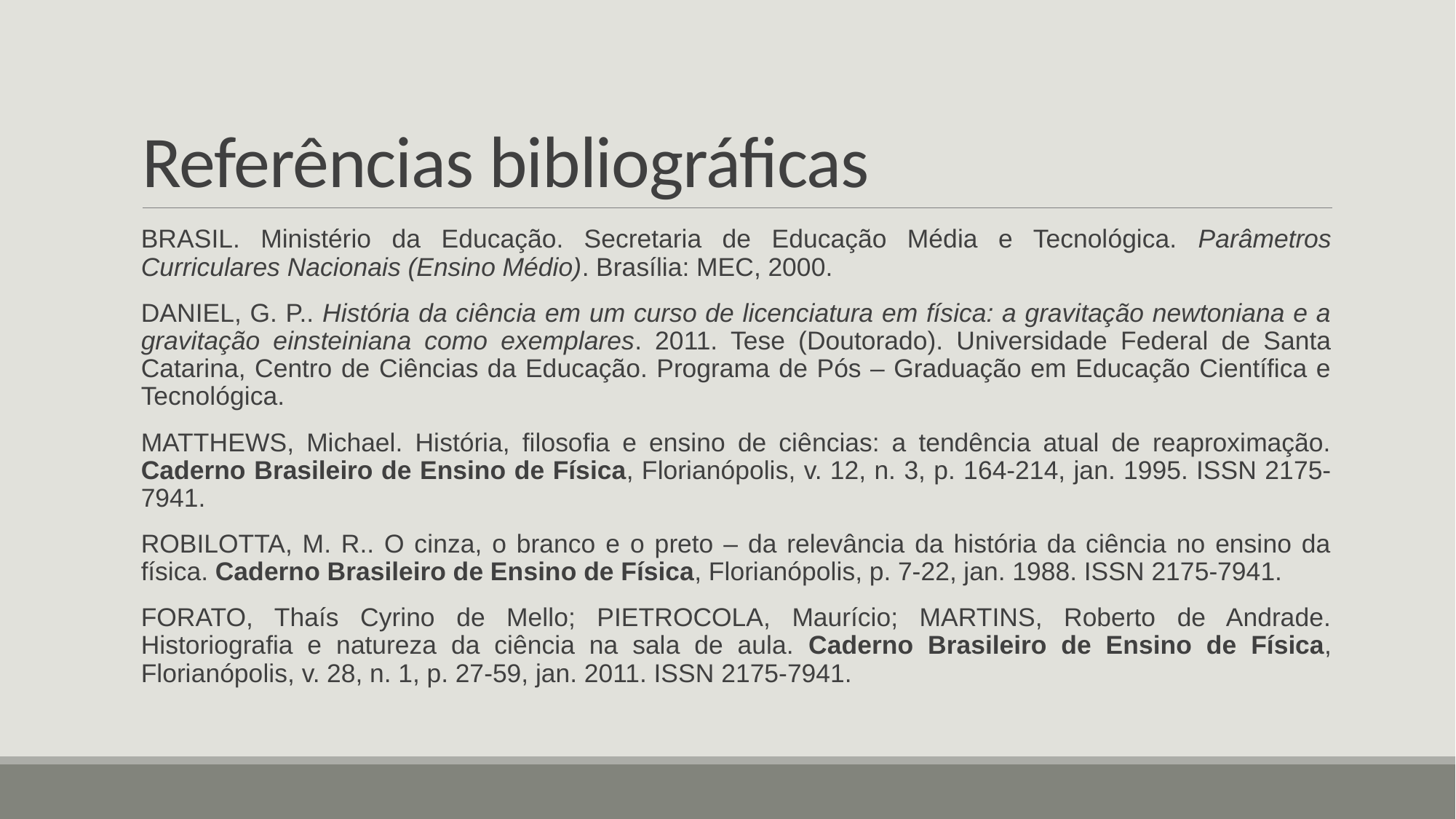

# Referências bibliográficas
BRASIL. Ministério da Educação. Secretaria de Educação Média e Tecnológica. Parâmetros Curriculares Nacionais (Ensino Médio). Brasília: MEC, 2000.
DANIEL, G. P.. História da ciência em um curso de licenciatura em física: a gravitação newtoniana e a gravitação einsteiniana como exemplares. 2011. Tese (Doutorado). Universidade Federal de Santa Catarina, Centro de Ciências da Educação. Programa de Pós – Graduação em Educação Científica e Tecnológica.
MATTHEWS, Michael. História, filosofia e ensino de ciências: a tendência atual de reaproximação. Caderno Brasileiro de Ensino de Física, Florianópolis, v. 12, n. 3, p. 164-214, jan. 1995. ISSN 2175-7941.
ROBILOTTA, M. R.. O cinza, o branco e o preto – da relevância da história da ciência no ensino da física. Caderno Brasileiro de Ensino de Física, Florianópolis, p. 7-22, jan. 1988. ISSN 2175-7941.
FORATO, Thaís Cyrino de Mello; PIETROCOLA, Maurício; MARTINS, Roberto de Andrade. Historiografia e natureza da ciência na sala de aula. Caderno Brasileiro de Ensino de Física, Florianópolis, v. 28, n. 1, p. 27-59, jan. 2011. ISSN 2175-7941.